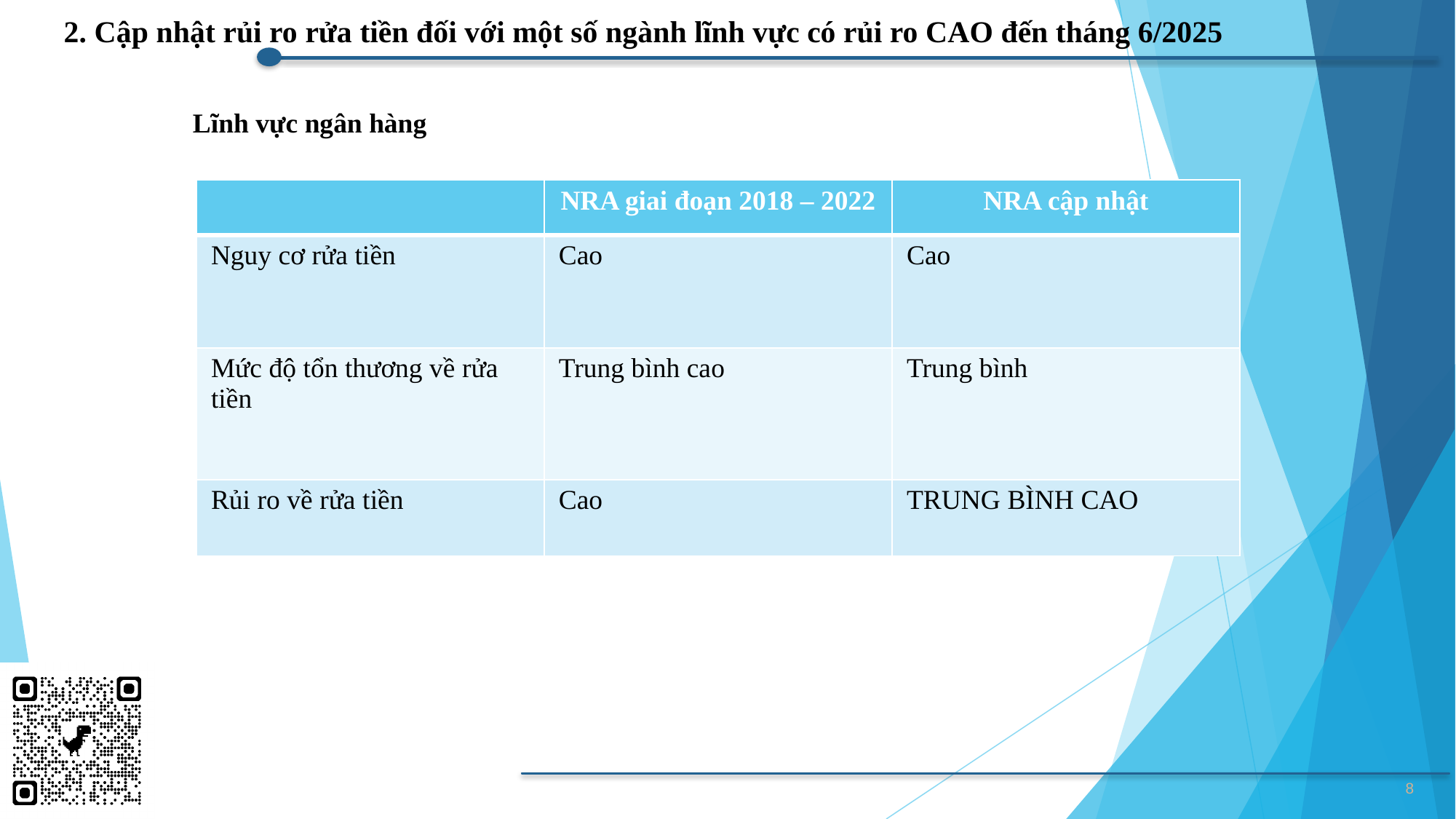

# 2. Cập nhật rủi ro rửa tiền đối với một số ngành lĩnh vực có rủi ro CAO đến tháng 6/2025
Lĩnh vực ngân hàng
|  | NRA giai đoạn 2018 – 2022 | NRA cập nhật |
| --- | --- | --- |
| Nguy cơ rửa tiền | Cao | Cao |
| Mức độ tổn thương về rửa tiền | Trung bình cao | Trung bình |
| Rủi ro về rửa tiền | Cao | TRUNG BÌNH CAO |